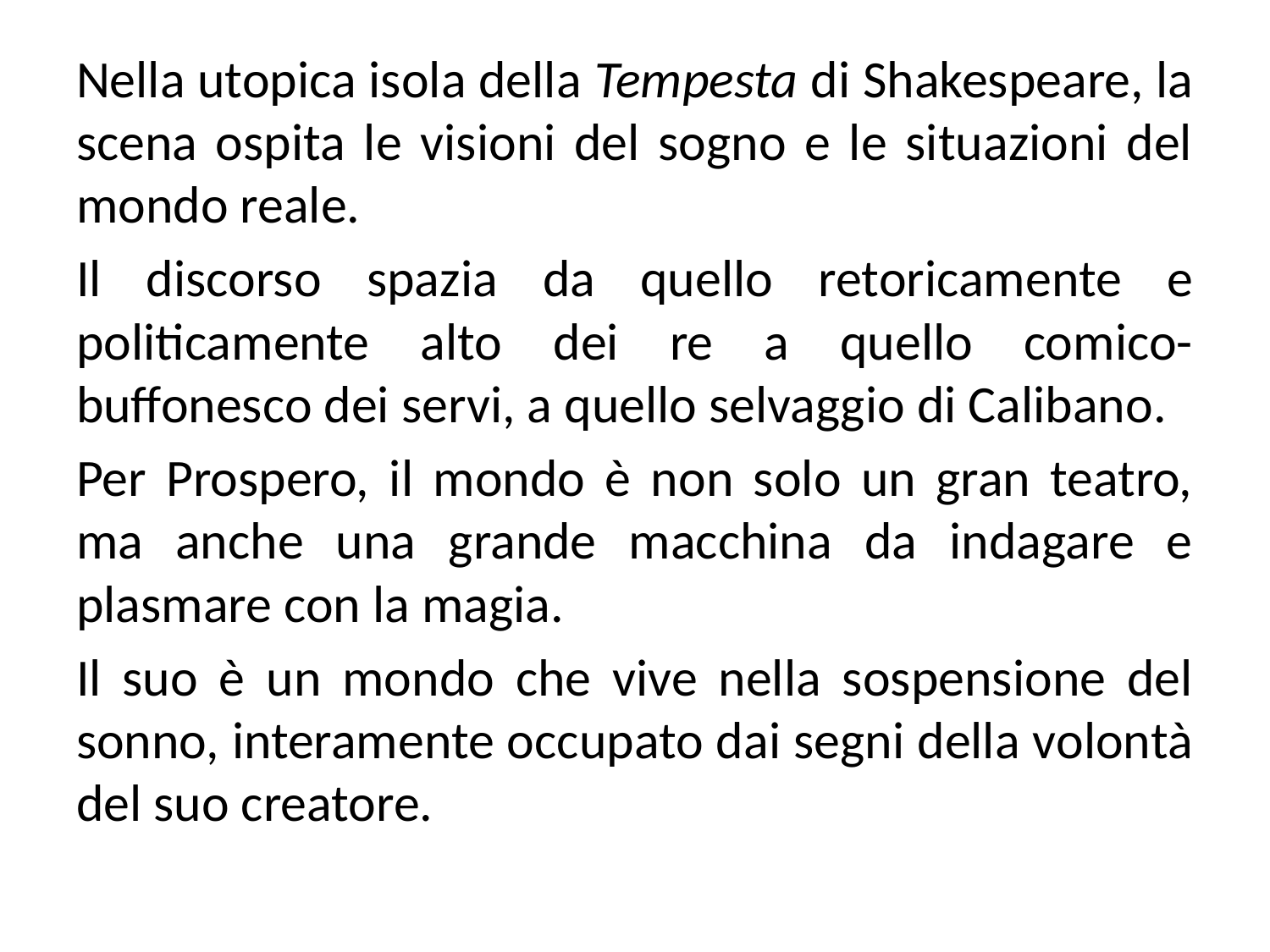

Nella utopica isola della Tempesta di Shakespeare, la scena ospita le visioni del sogno e le situazioni del mondo reale.
Il discorso spazia da quello retoricamente e politicamente alto dei re a quello comico-buffonesco dei servi, a quello selvaggio di Calibano.
Per Prospero, il mondo è non solo un gran teatro, ma anche una grande macchina da indagare e plasmare con la magia.
Il suo è un mondo che vive nella sospensione del sonno, interamente occupato dai segni della volontà del suo creatore.